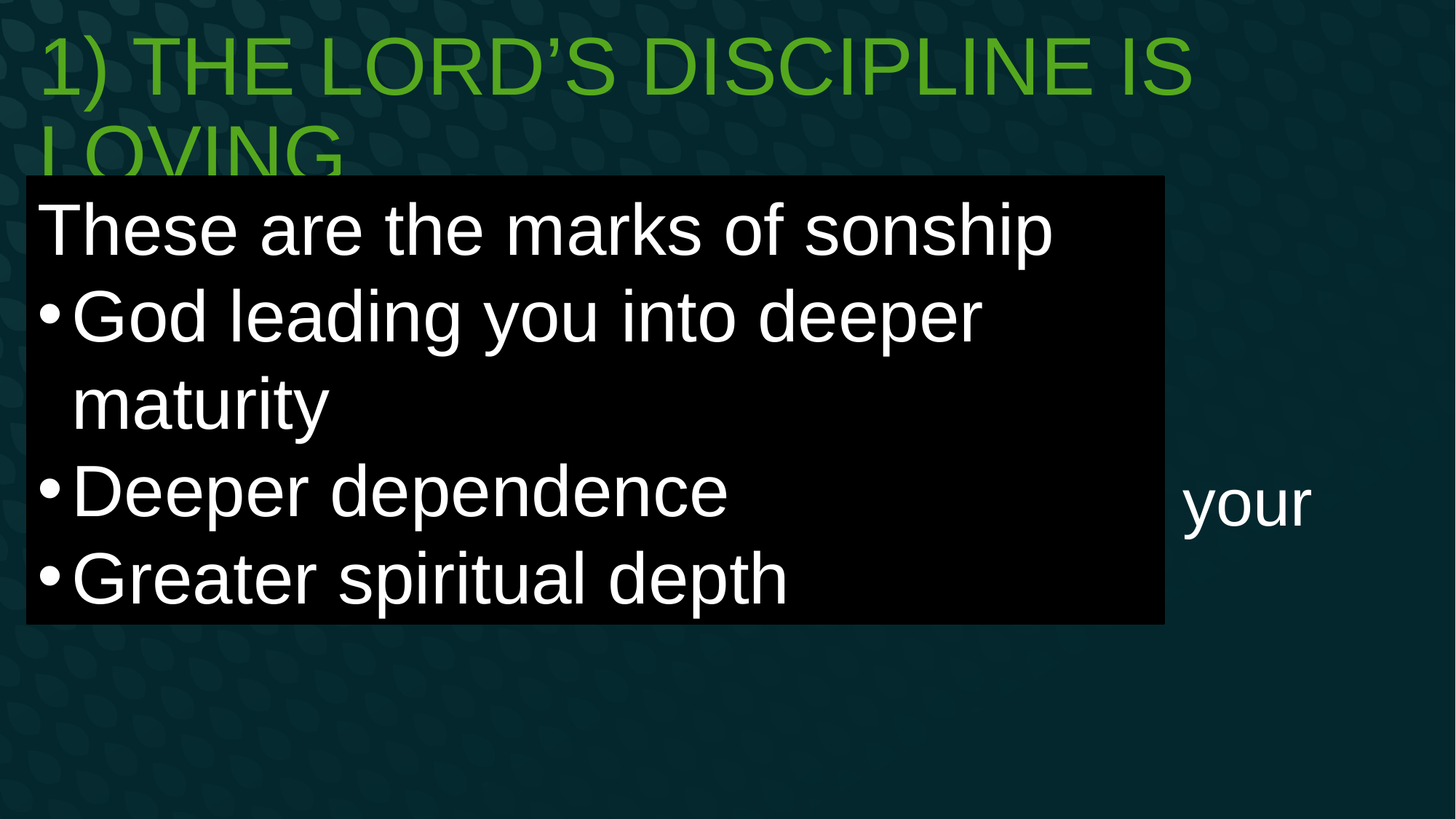

# 1) The Lord’s discipline is loving
These are the marks of sonship
God leading you into deeper maturity
Deeper dependence
Greater spiritual depth
Having your sin exposed
Facing consequences of bad choices
Going through hardships in that hone your character